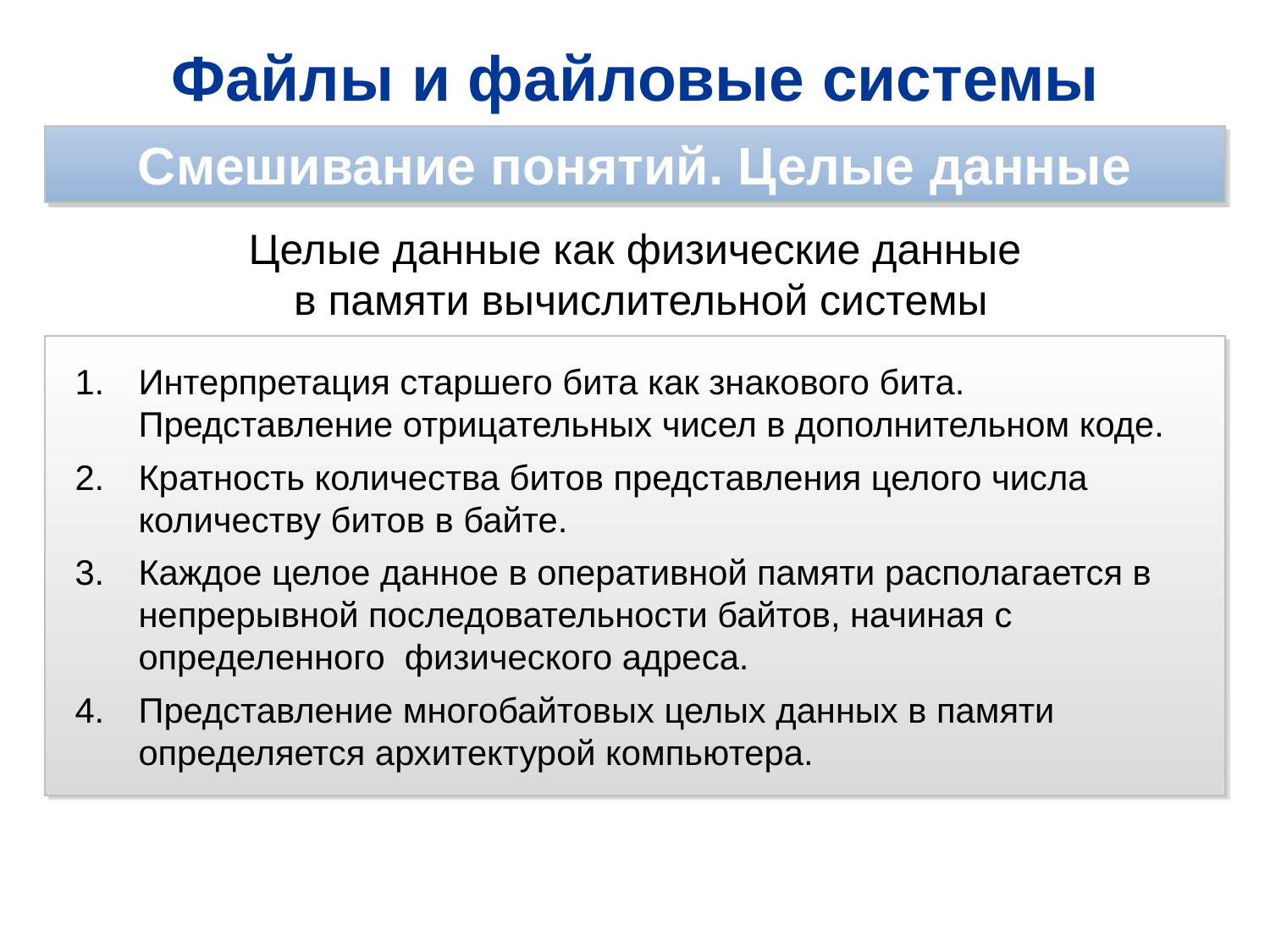

Файлы и файловые системы
Смешивание понятий. Целые данные
Целые данные как физические данные
 в памяти вычислительной системы
Интерпретация старшего бита как знакового бита. Представление отрицательных чисел в дополнительном коде.
Кратность количества битов представления целого числа количеству битов в байте.
Каждое целое данное в оперативной памяти располагается в непрерывной последовательности байтов, начиная с определенного  физического адреса.
Представление многобайтовых целых данных в памяти определяется архитектурой компьютера.